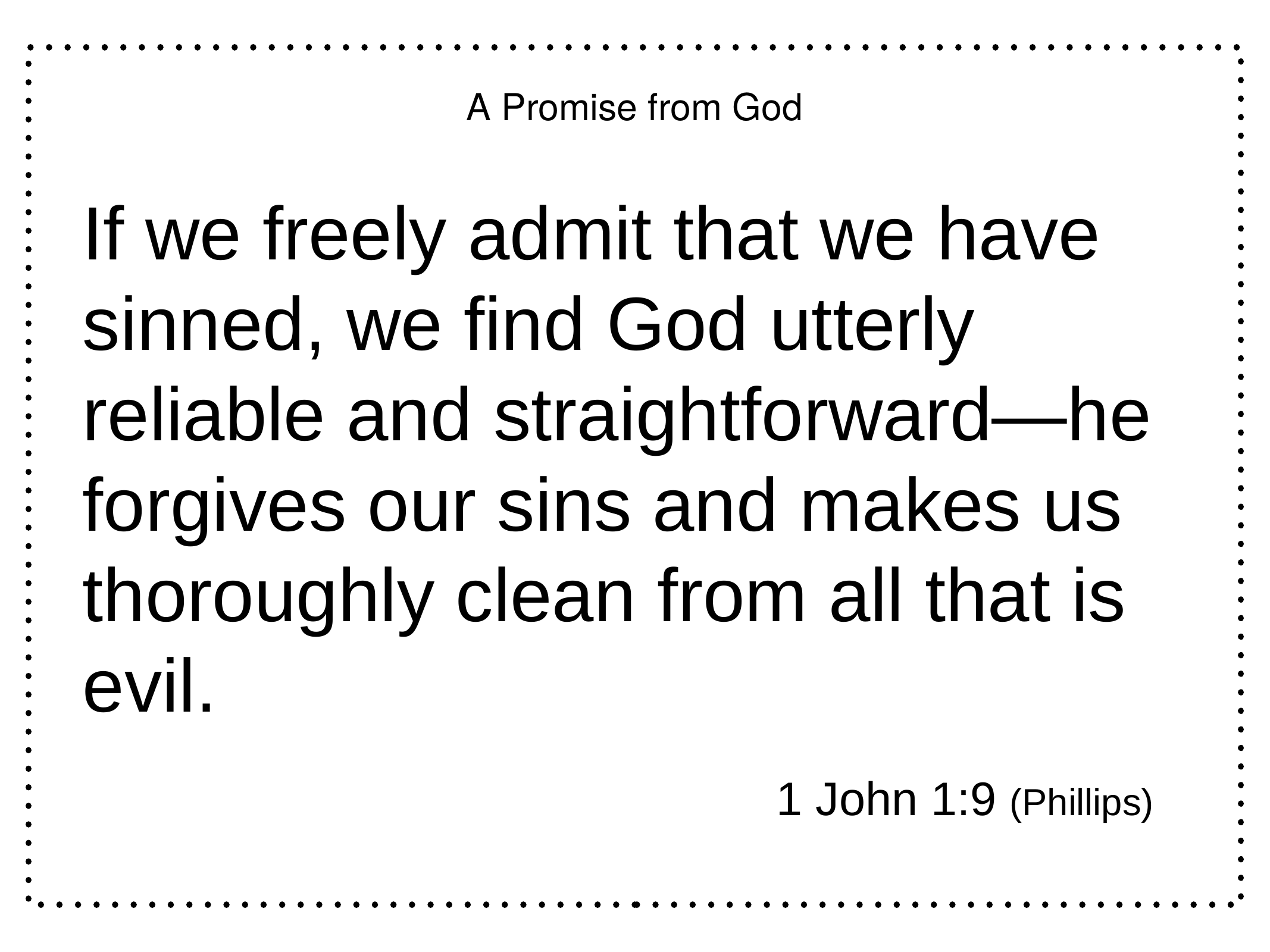

A Promise from God
# If we freely admit that we have sinned, we find God utterly reliable and straightforward—he forgives our sins and makes us thoroughly clean from all that is evil.

                                            1 John 1:9 (Phillips)